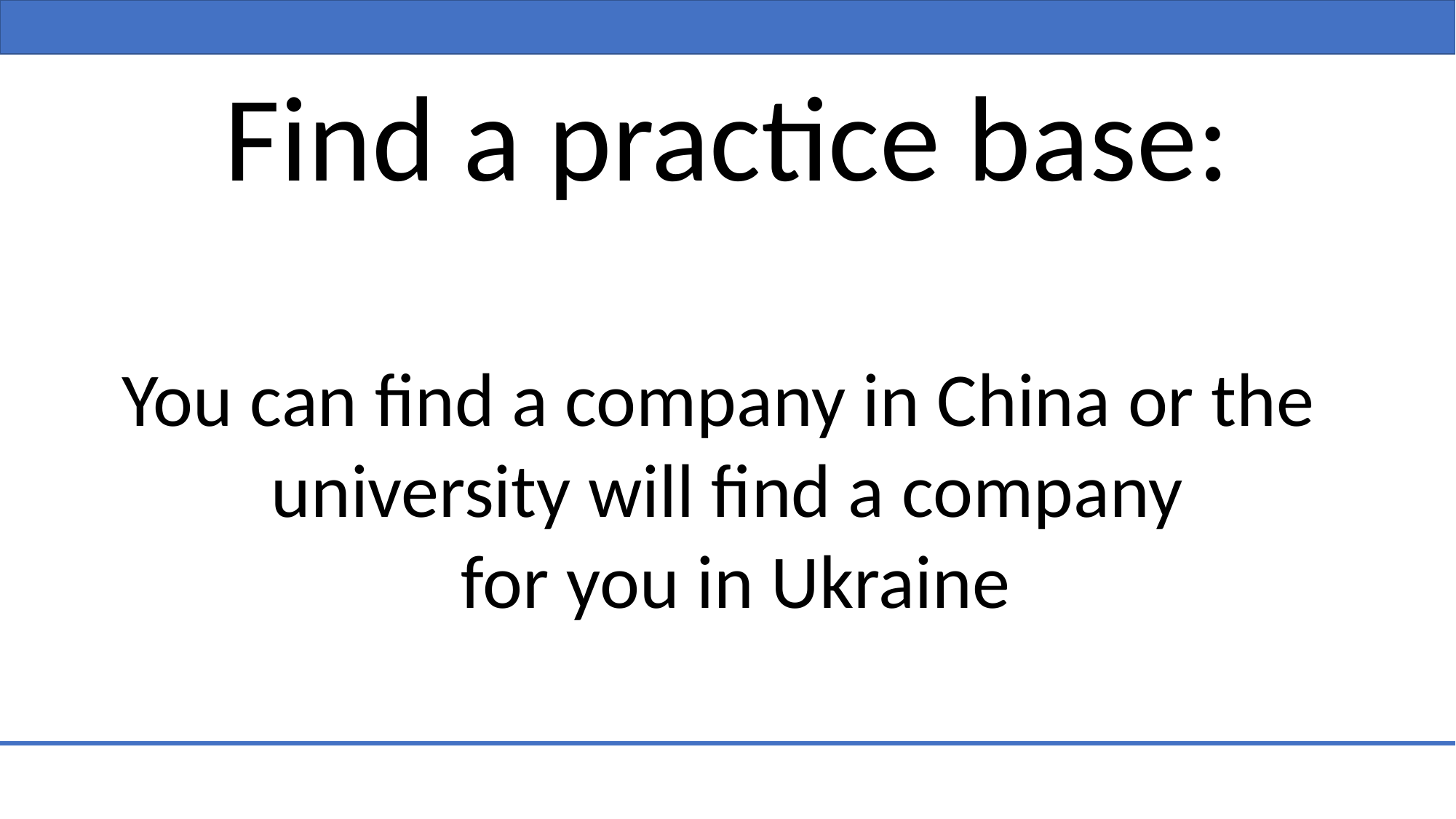

Find a practice base:

You can find a company in China or the
university will find a company
 for you in Ukraine